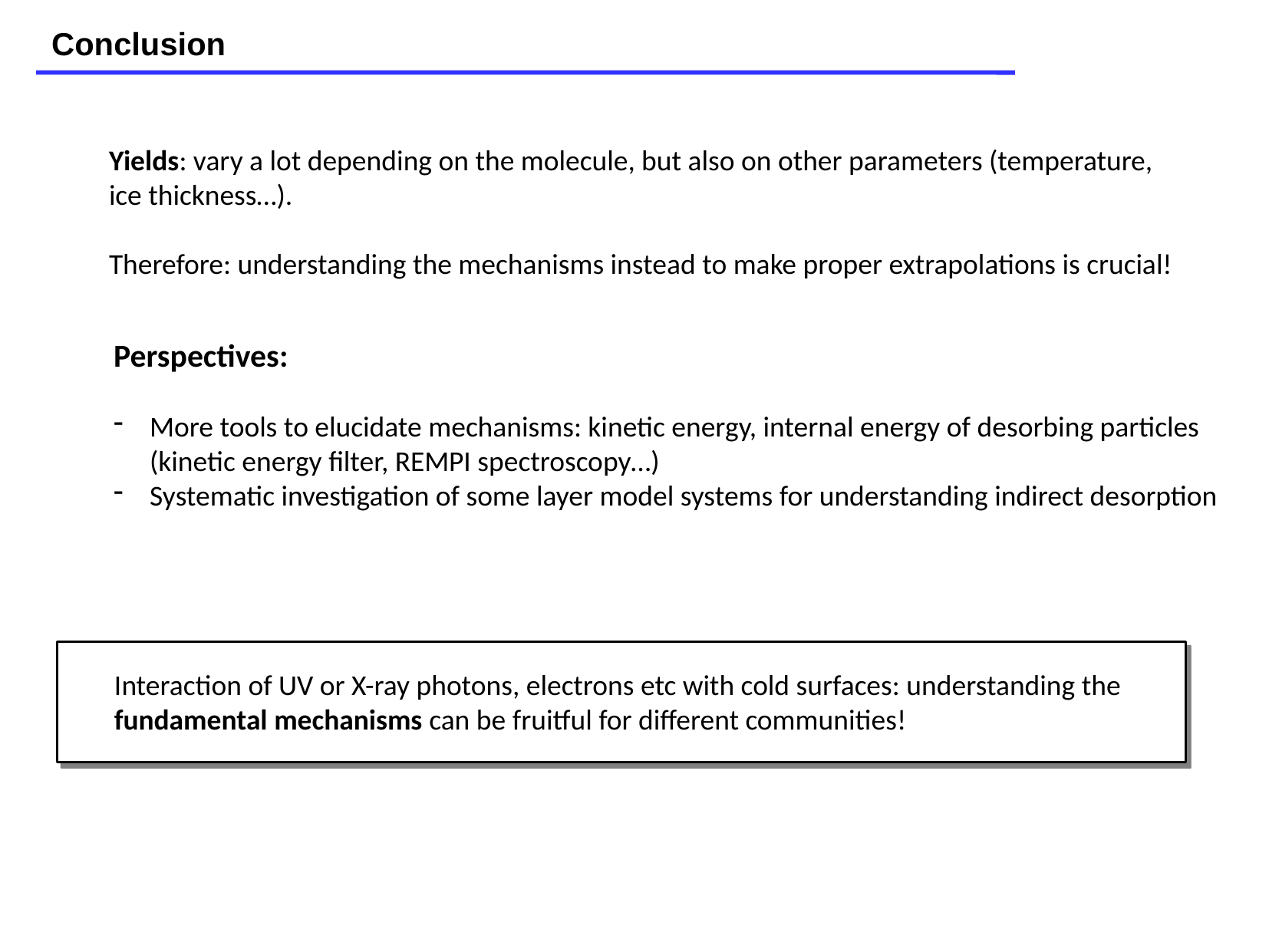

Conclusion

Yields: vary a lot depending on the molecule, but also on other parameters (temperature,
ice thickness…).

Therefore: understanding the mechanisms instead to make proper extrapolations is crucial!
Perspectives:

More tools to elucidate mechanisms: kinetic energy, internal energy of desorbing particles
(kinetic energy filter, REMPI spectroscopy…)
Systematic investigation of some layer model systems for understanding indirect desorption

Interaction of UV or X-ray photons, electrons etc with cold surfaces: understanding the
fundamental mechanisms can be fruitful for different communities!